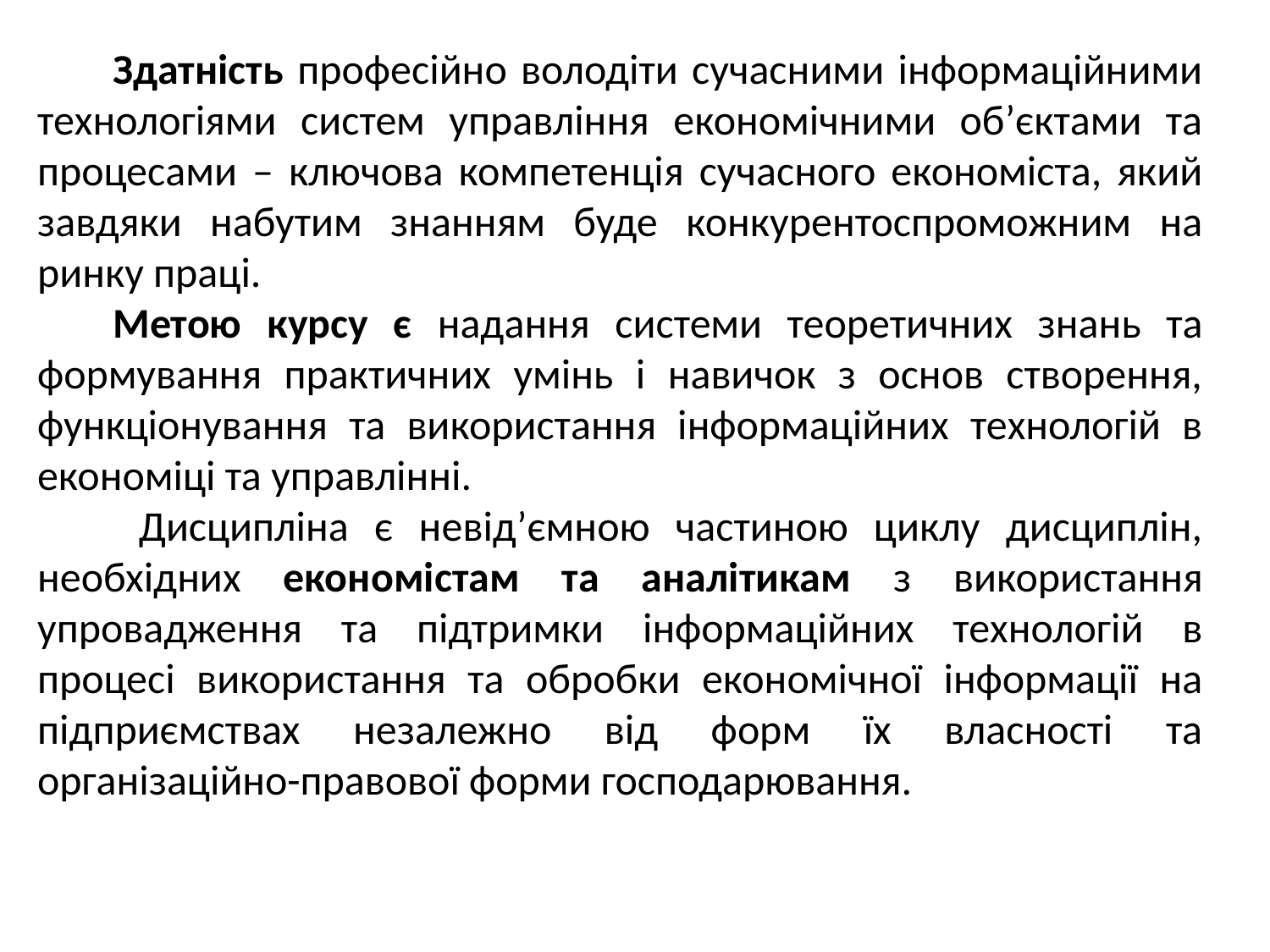

Здатність професійно володіти сучасними інформаційними технологіями систем управління економічними об’єктами та процесами – ключова компетенція сучасного економіста, який завдяки набутим знанням буде конкурентоспроможним на ринку праці.
Метою курсу є надання системи теоретичних знань та формування практичних умінь і навичок з основ створення, функціонування та використання інформаційних технологій в економіці та управлінні.
 Дисципліна є невід’ємною частиною циклу дисциплін, необхідних економістам та аналітикам з використання упровадження та підтримки інформаційних технологій в процесі використання та обробки економічної інформації на підприємствах незалежно від форм їх власності та організаційно-правової форми господарювання.